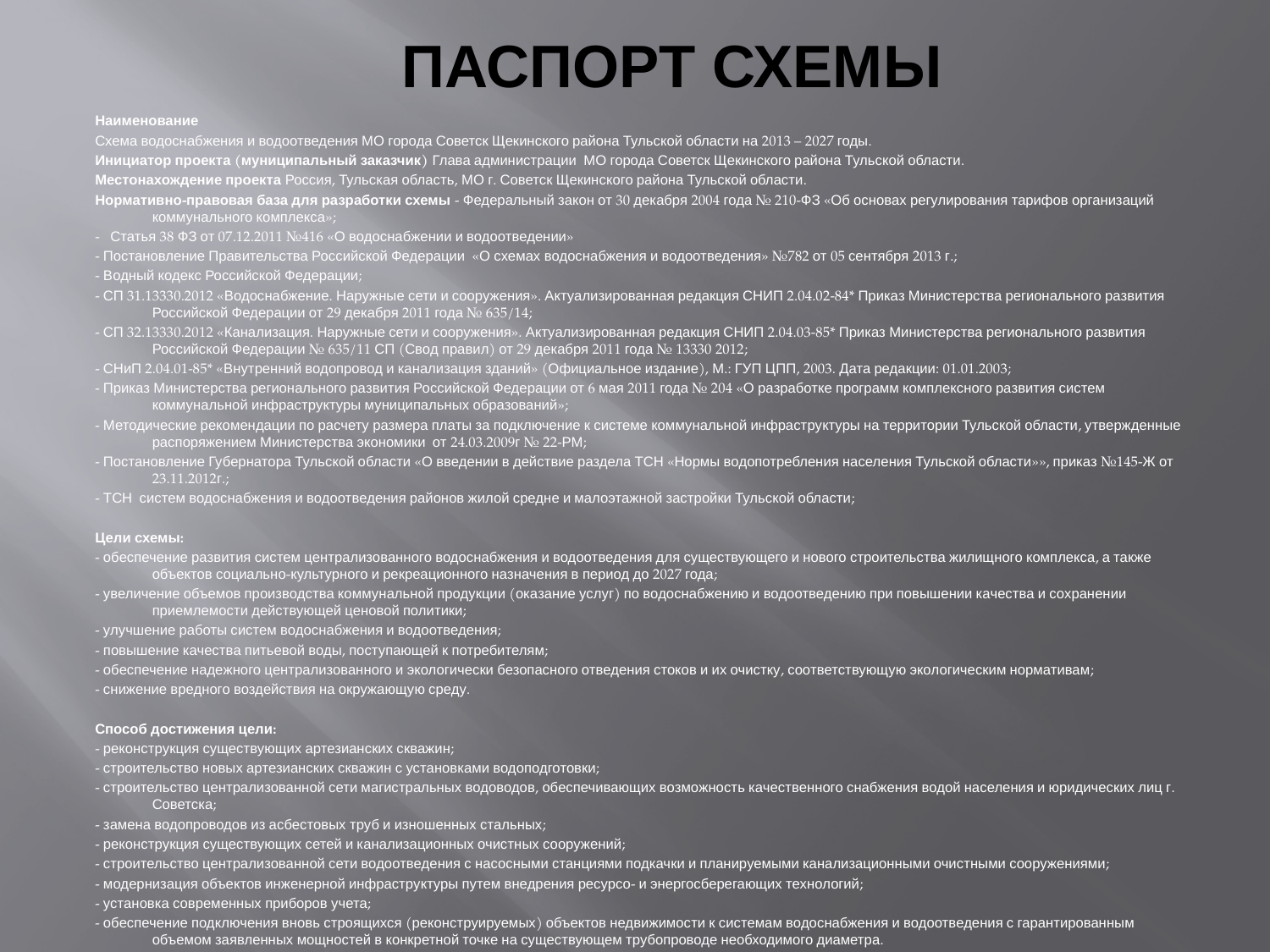

# ПАСПОРТ СХЕМЫ
Наименование
Схема водоснабжения и водоотведения МО города Советск Щекинского района Тульской области на 2013 – 2027 годы.
Инициатор проекта (муниципальный заказчик) Глава администрации  МО города Советск Щекинского района Тульской области.
Местонахождение проекта Россия, Тульская область, МО г. Советск Щекинского района Тульской области.
Нормативно-правовая база для разработки схемы - Федеральный закон от 30 декабря 2004 года № 210-ФЗ «Об основах регулирования тарифов организаций коммунального комплекса»;
-   Статья 38 ФЗ от 07.12.2011 №416 «О водоснабжении и водоотведении»
- Постановление Правительства Российской Федерации  «О схемах водоснабжения и водоотведения» №782 от 05 сентября 2013 г.;
- Водный кодекс Российской Федерации;
- СП 31.13330.2012 «Водоснабжение. Наружные сети и сооружения». Актуализированная редакция СНИП 2.04.02-84* Приказ Министерства регионального развития Российской Федерации от 29 декабря 2011 года № 635/14;
- СП 32.13330.2012 «Канализация. Наружные сети и сооружения». Актуализированная редакция СНИП 2.04.03-85* Приказ Министерства регионального развития Российской Федерации № 635/11 СП (Свод правил) от 29 декабря 2011 года № 13330 2012;
- СНиП 2.04.01-85* «Внутренний водопровод и канализация зданий» (Официальное издание), М.: ГУП ЦПП, 2003. Дата редакции: 01.01.2003;
- Приказ Министерства регионального развития Российской Федерации от 6 мая 2011 года № 204 «О разработке программ комплексного развития систем коммунальной инфраструктуры муниципальных образований»;
- Методические рекомендации по расчету размера платы за подключение к системе коммунальной инфраструктуры на территории Тульской области, утвержденные распоряжением Министерства экономики  от 24.03.2009г № 22-РМ;
- Постановление Губернатора Тульской области «О введении в действие раздела ТСН «Нормы водопотребления населения Тульской области»», приказ №145-Ж от 23.11.2012г.;
- ТСН  систем водоснабжения и водоотведения районов жилой средне и малоэтажной застройки Тульской области;

Цели схемы:
- обеспечение развития систем централизованного водоснабжения и водоотведения для существующего и нового строительства жилищного комплекса, а также объектов социально-культурного и рекреационного назначения в период до 2027 года;
- увеличение объемов производства коммунальной продукции (оказание услуг) по водоснабжению и водоотведению при повышении качества и сохранении приемлемости действующей ценовой политики;
- улучшение работы систем водоснабжения и водоотведения;
- повышение качества питьевой воды, поступающей к потребителям;
- обеспечение надежного централизованного и экологически безопасного отведения стоков и их очистку, соответствующую экологическим нормативам;
- снижение вредного воздействия на окружающую среду.

Способ достижения цели:
- реконструкция существующих артезианских скважин;
- строительство новых артезианских скважин с установками водоподготовки;
- строительство централизованной сети магистральных водоводов, обеспечивающих возможность качественного снабжения водой населения и юридических лиц г. Советска;
- замена водопроводов из асбестовых труб и изношенных стальных;
- реконструкция существующих сетей и канализационных очистных сооружений;
- строительство централизованной сети водоотведения с насосными станциями подкачки и планируемыми канализационными очистными сооружениями;
- модернизация объектов инженерной инфраструктуры путем внедрения ресурсо- и энергосберегающих технологий;
- установка современных приборов учета;
- обеспечение подключения вновь строящихся (реконструируемых) объектов недвижимости к системам водоснабжения и водоотведения с гарантированным объемом заявленных мощностей в конкретной точке на существующем трубопроводе необходимого диаметра.